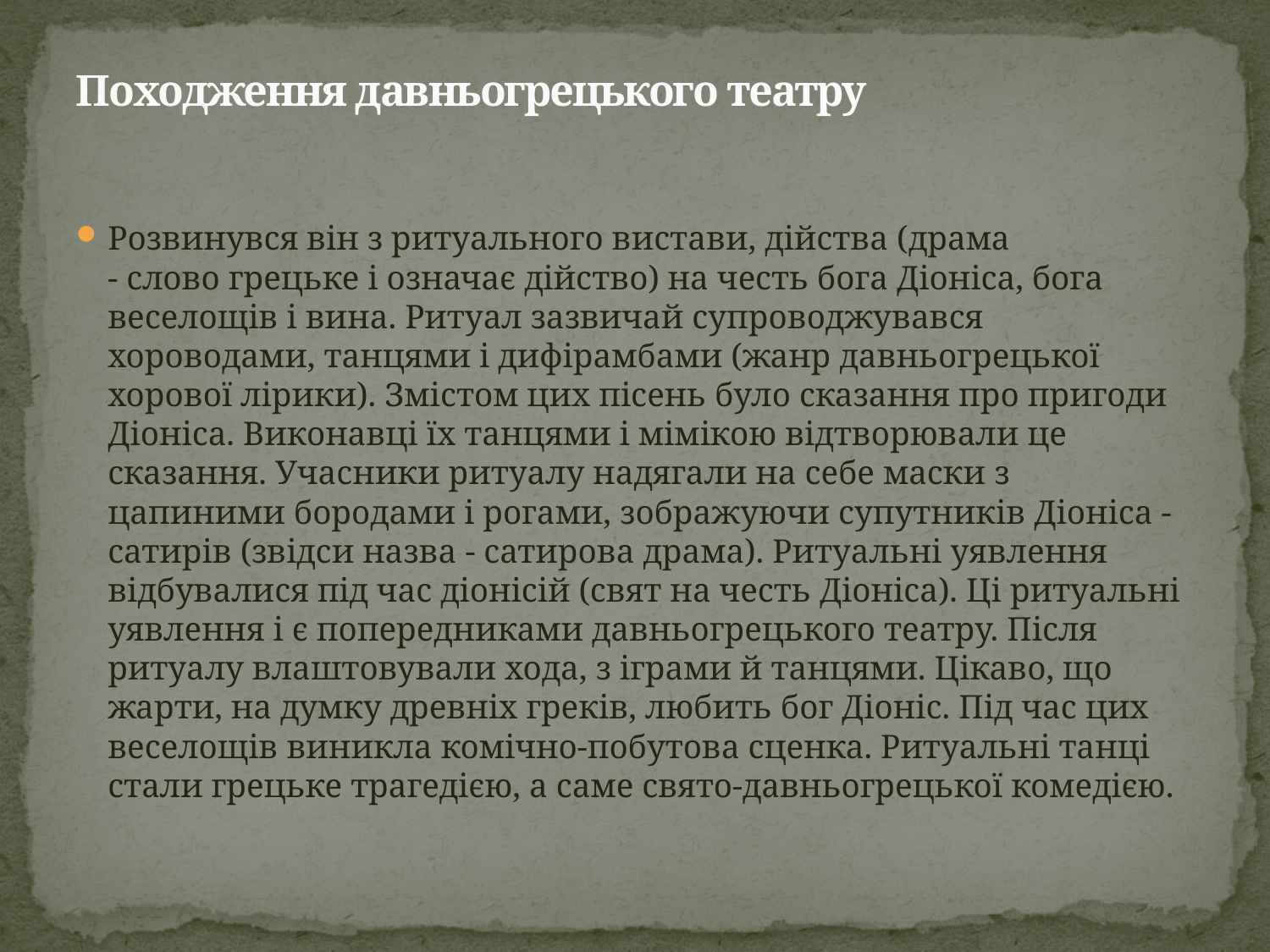

# Походження давньогрецького театру
Розвинувся він з ритуального вистави, дійства (драма - слово грецьке і означає дійство) на честь бога Діоніса, бога веселощів і вина. Ритуал зазвичай супроводжувався хороводами, танцями і дифірамбами (жанр давньогрецької хорової лірики). Змістом цих пісень було сказання про пригоди Діоніса. Виконавці їх танцями і мімікою відтворювали це сказання. Учасники ритуалу надягали на себе маски з цапиними бородами і рогами, зображуючи супутників Діоніса - сатирів (звідси назва - сатирова драма). Ритуальні уявлення відбувалися під час діонісій (свят на честь Діоніса). Ці ритуальні уявлення і є попередниками давньогрецького театру. Після ритуалу влаштовували хода, з іграми й танцями. Цікаво, що жарти, на думку древніх греків, любить бог Діоніс. Під час цих веселощів виникла комічно-побутова сценка. Ритуальні танці стали грецьке трагедією, а саме свято-давньогрецької комедією.